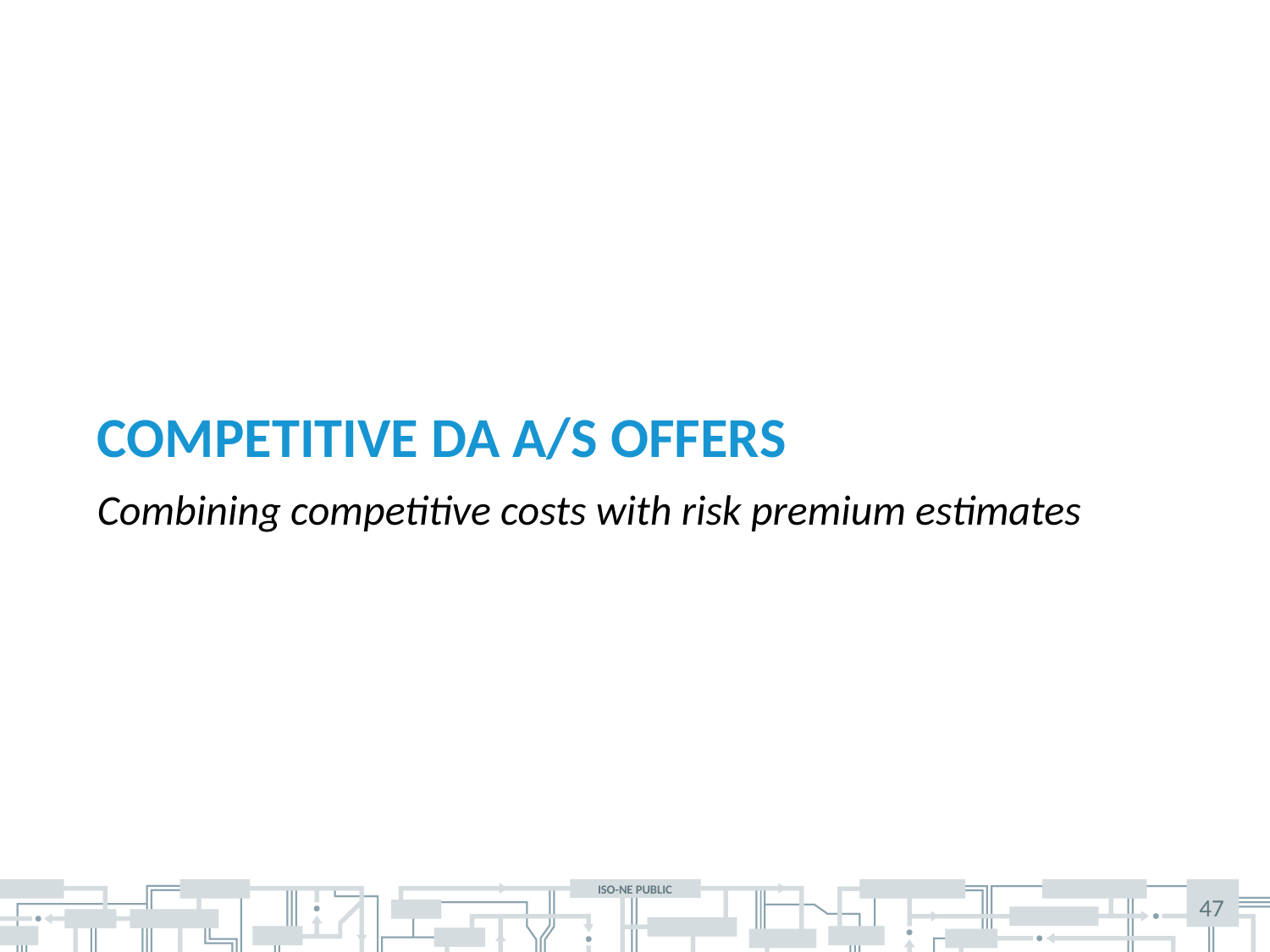

# Competitive DA A/S offers
Combining competitive costs with risk premium estimates
47